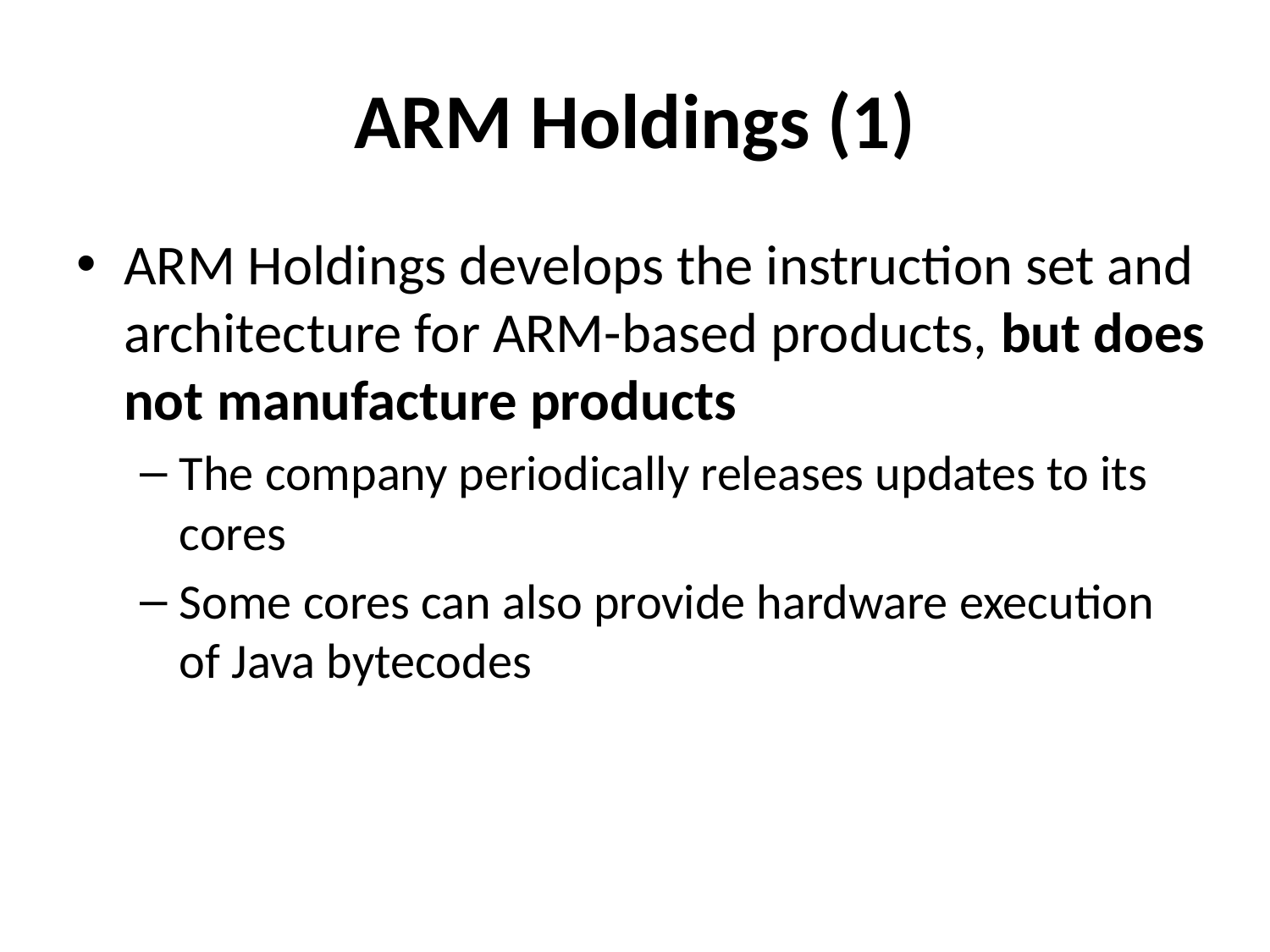

# ARM Holdings (1)
ARM Holdings develops the instruction set and architecture for ARM-based products, but does not manufacture products
The company periodically releases updates to its cores
Some cores can also provide hardware execution of Java bytecodes